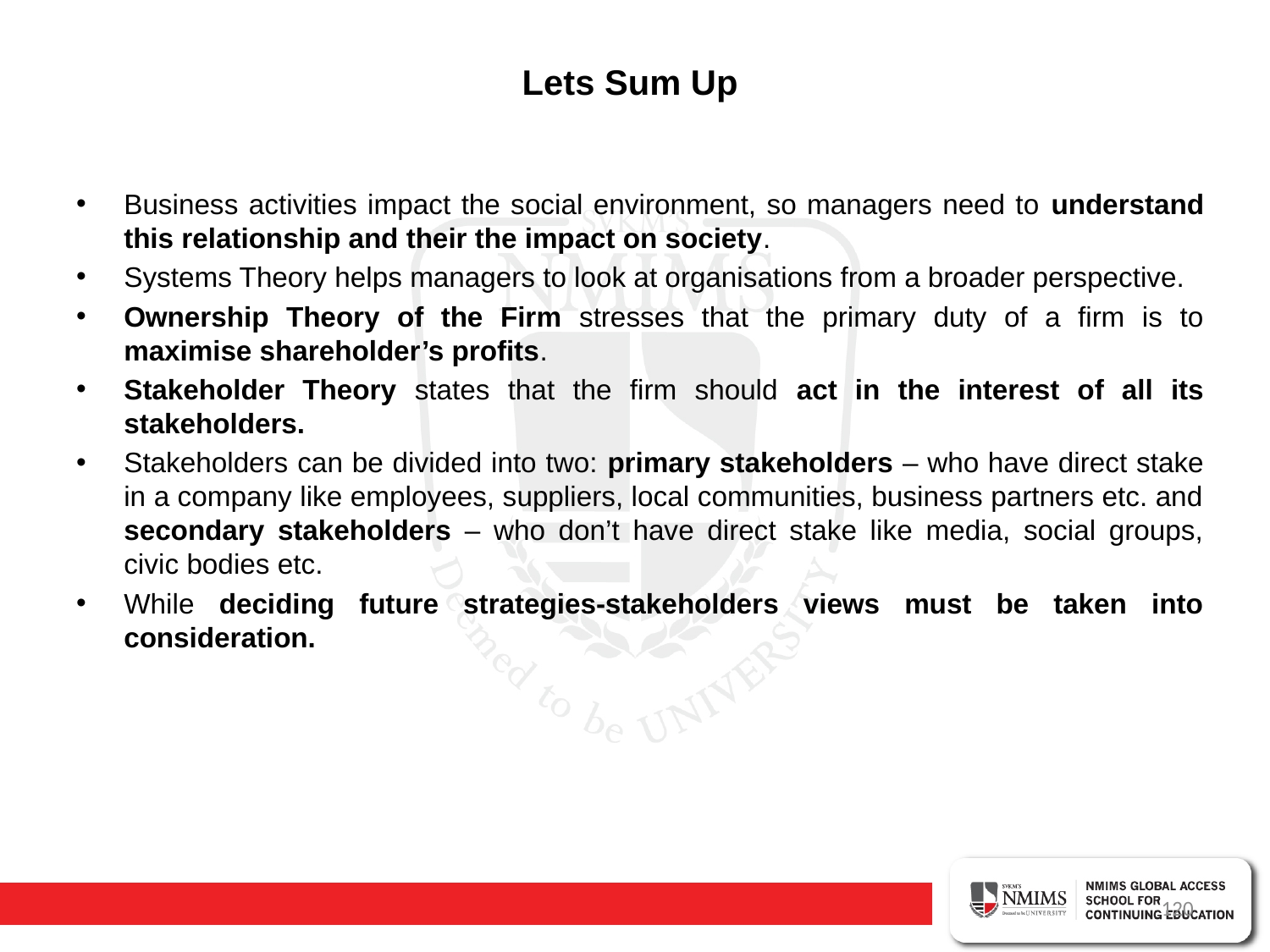

# Lets Sum Up
Business activities impact the social environment, so managers need to understand this relationship and their the impact on society.
Systems Theory helps managers to look at organisations from a broader perspective.
Ownership Theory of the Firm stresses that the primary duty of a firm is to maximise shareholder’s profits.
Stakeholder Theory states that the firm should act in the interest of all its stakeholders.
Stakeholders can be divided into two: primary stakeholders – who have direct stake in a company like employees, suppliers, local communities, business partners etc. and secondary stakeholders – who don’t have direct stake like media, social groups, civic bodies etc.
While deciding future strategies-stakeholders views must be taken into consideration.

120